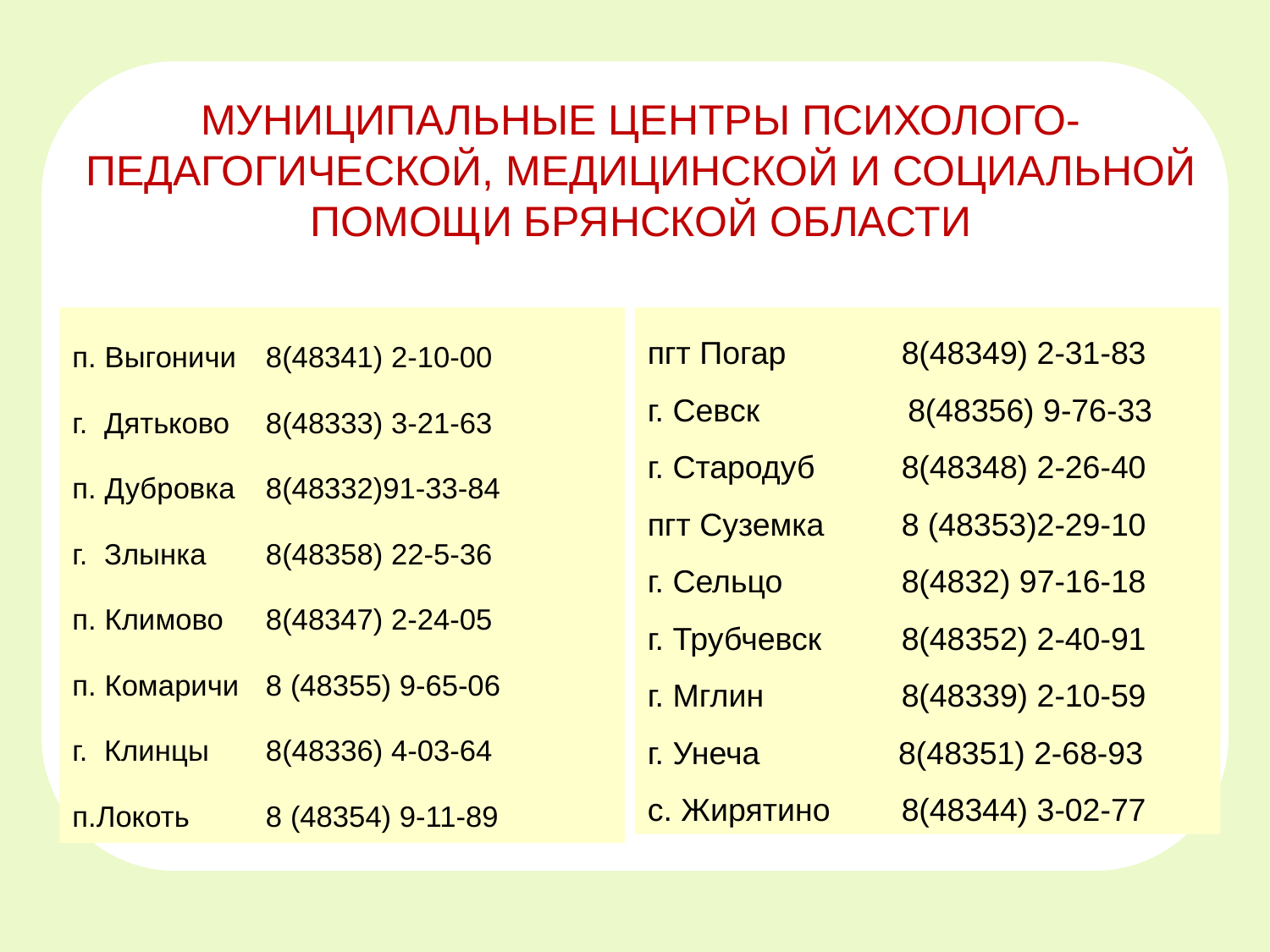

# МУНИЦИПАЛЬНЫЕ ЦЕНТРЫ ПСИХОЛОГО-ПЕДАГОГИЧЕСКОЙ, МЕДИЦИНСКОЙ И СОЦИАЛЬНОЙ ПОМОЩИ БРЯНСКОЙ ОБЛАСТИ
п. Выгоничи	  8(48341) 2-10-00
г.  Дятьково	  8(48333) 3-21-63
п. Дубровка	  8(48332)91-33-84
г.  Злынка	  8(48358) 22-5-36
п. Климово	  8(48347) 2-24-05
п. Комаричи	  8 (48355) 9-65-06
г.  Клинцы	  8(48336) 4-03-64
п.Локоть		  8 (48354) 9-11-89

пгт Погар	8(48349) 2-31-83
г. Севск 	               8(48356) 9-76-33
г. Стародуб  	8(48348) 2-26-40
пгт Суземка	8 (48353)2-29-10
г. Сельцо    	8(4832) 97-16-18
г. Трубчевск 	8(48352) 2-40-91
г. Мглин   	8(48339) 2-10-59
г. Унеча 	              8(48351) 2-68-93
с. Жирятино	8(48344) 3-02-77